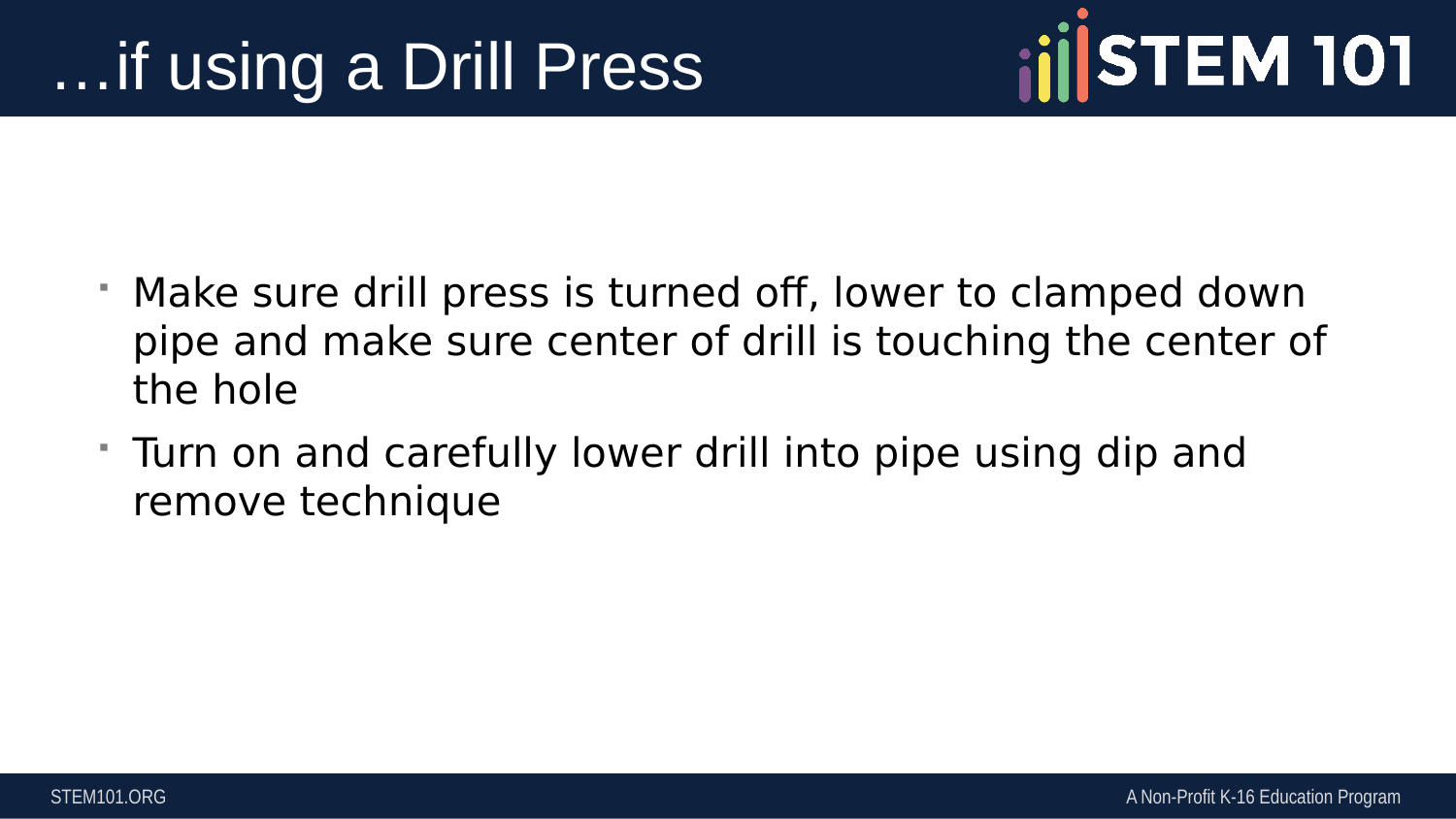

# …if using a Drill Press
Make sure drill press is turned off, lower to clamped down pipe and make sure center of drill is touching the center of the hole
Turn on and carefully lower drill into pipe using dip and remove technique